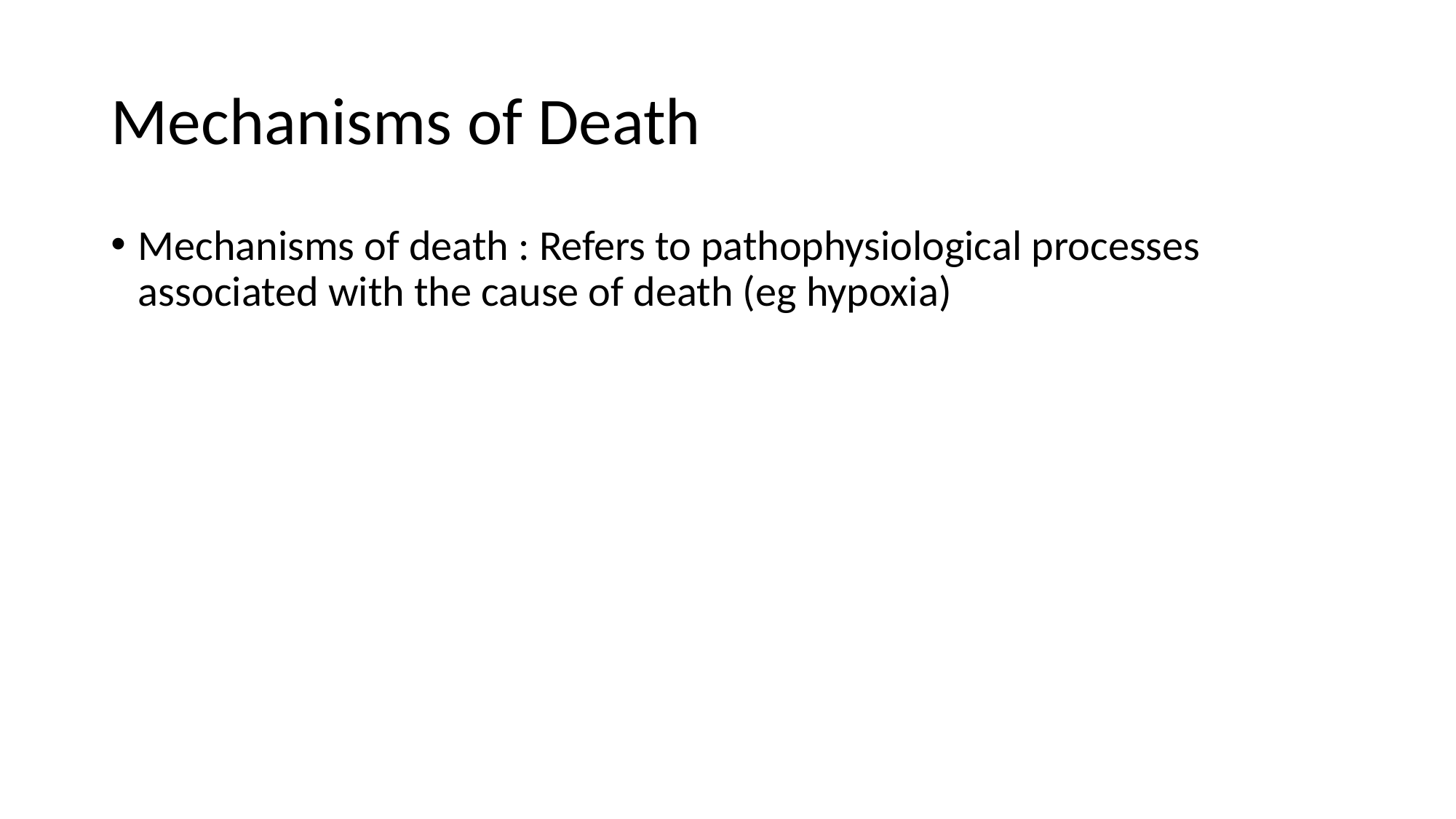

# Mechanisms of Death
Mechanisms of death : Refers to pathophysiological processes associated with the cause of death (eg hypoxia)